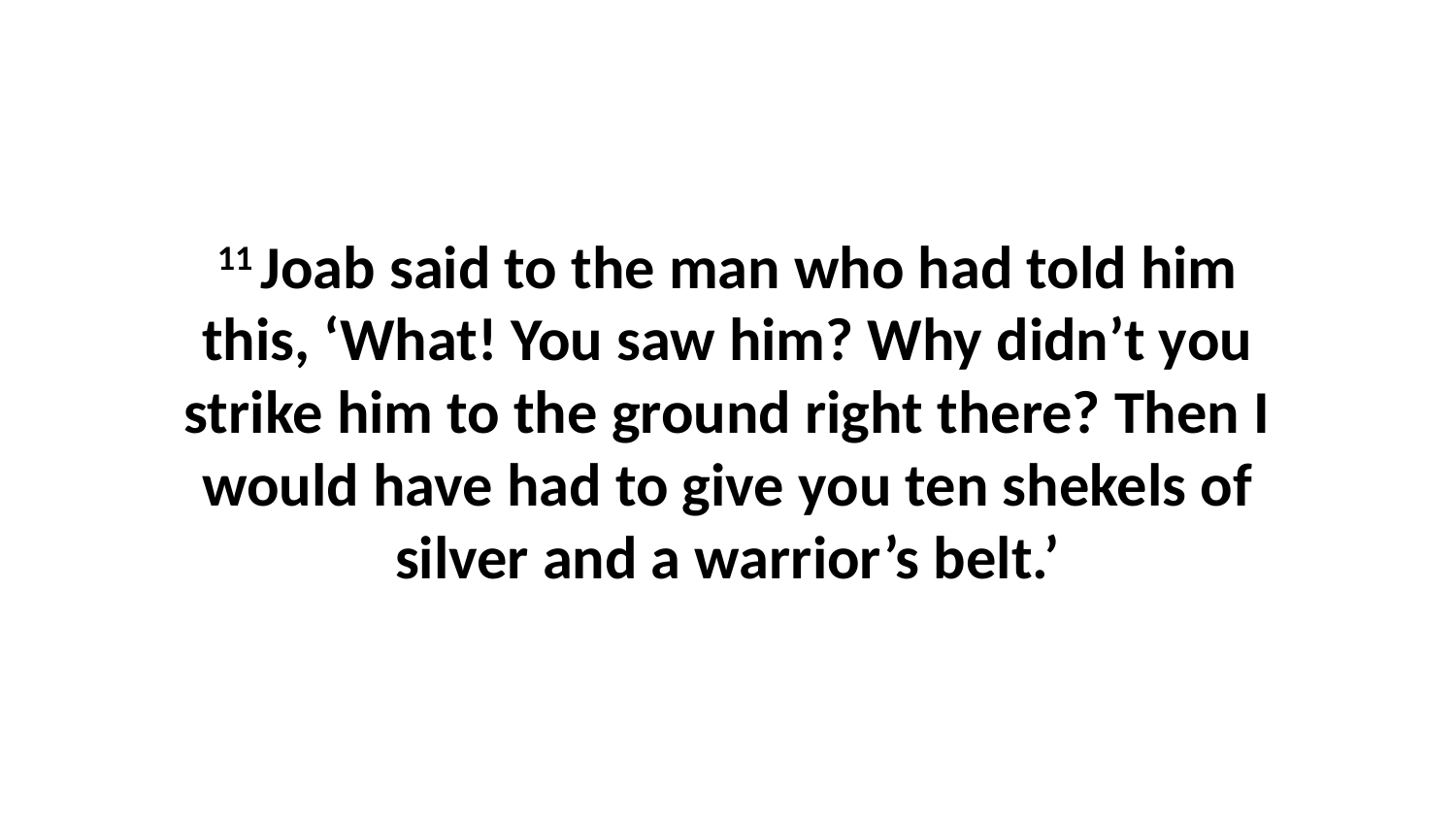

11 Joab said to the man who had told him this, ‘What! You saw him? Why didn’t you strike him to the ground right there? Then I would have had to give you ten shekels of silver and a warrior’s belt.’